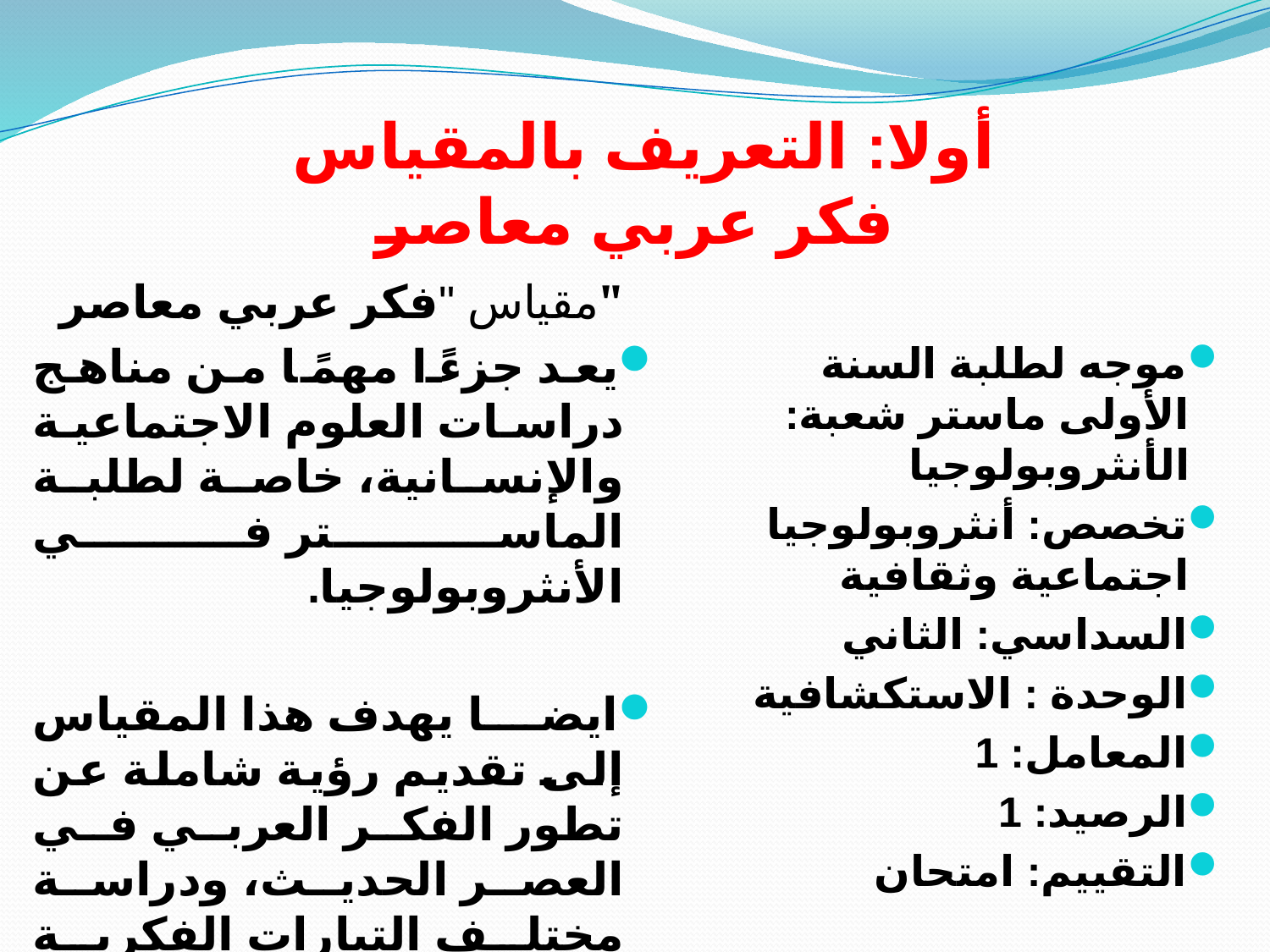

# أولا: التعريف بالمقياس فكر عربي معاصر

موجه لطلبة السنة الأولى ماستر شعبة: الأنثروبولوجيا
تخصص: أنثروبولوجيا اجتماعية وثقافية
السداسي: الثاني
الوحدة : الاستكشافية
المعامل: 1
الرصيد: 1
التقييم: امتحان

مقياس "فكر عربي معاصر"
يعد جزءًا مهمًا من مناهج دراسات العلوم الاجتماعية والإنسانية، خاصة لطلبة الماستر في الأنثروبولوجيا.

ايضا يهدف هذا المقياس إلى تقديم رؤية شاملة عن تطور الفكر العربي في العصر الحديث، ودراسة مختلف التيارات الفكرية التي نشأت في العالم العربي من خلال تفاعلها مع التطورات العالمية.